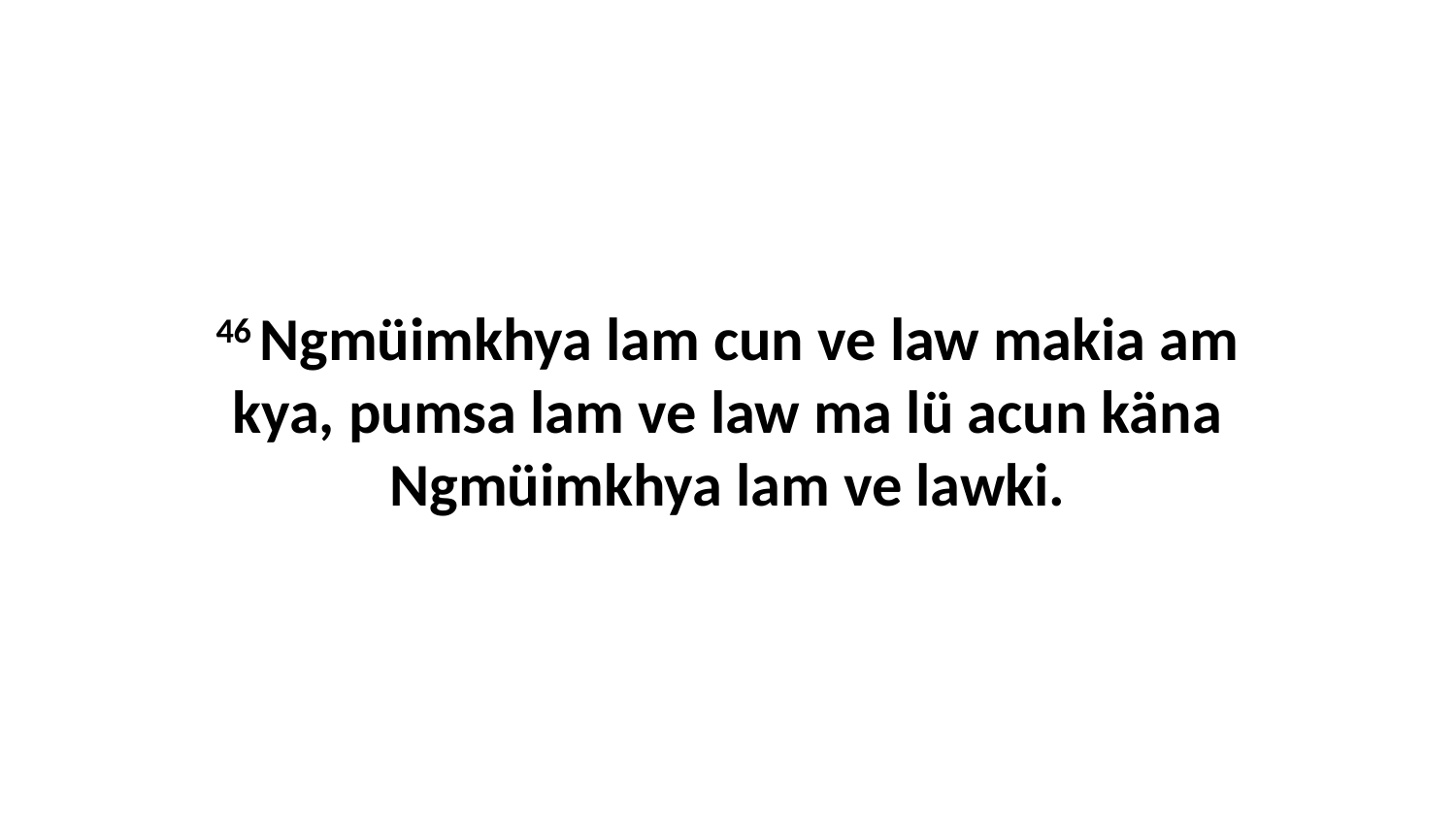

46 Ngmüimkhya lam cun ve law makia am kya, pumsa lam ve law ma lü acun käna Ngmüimkhya lam ve lawki.